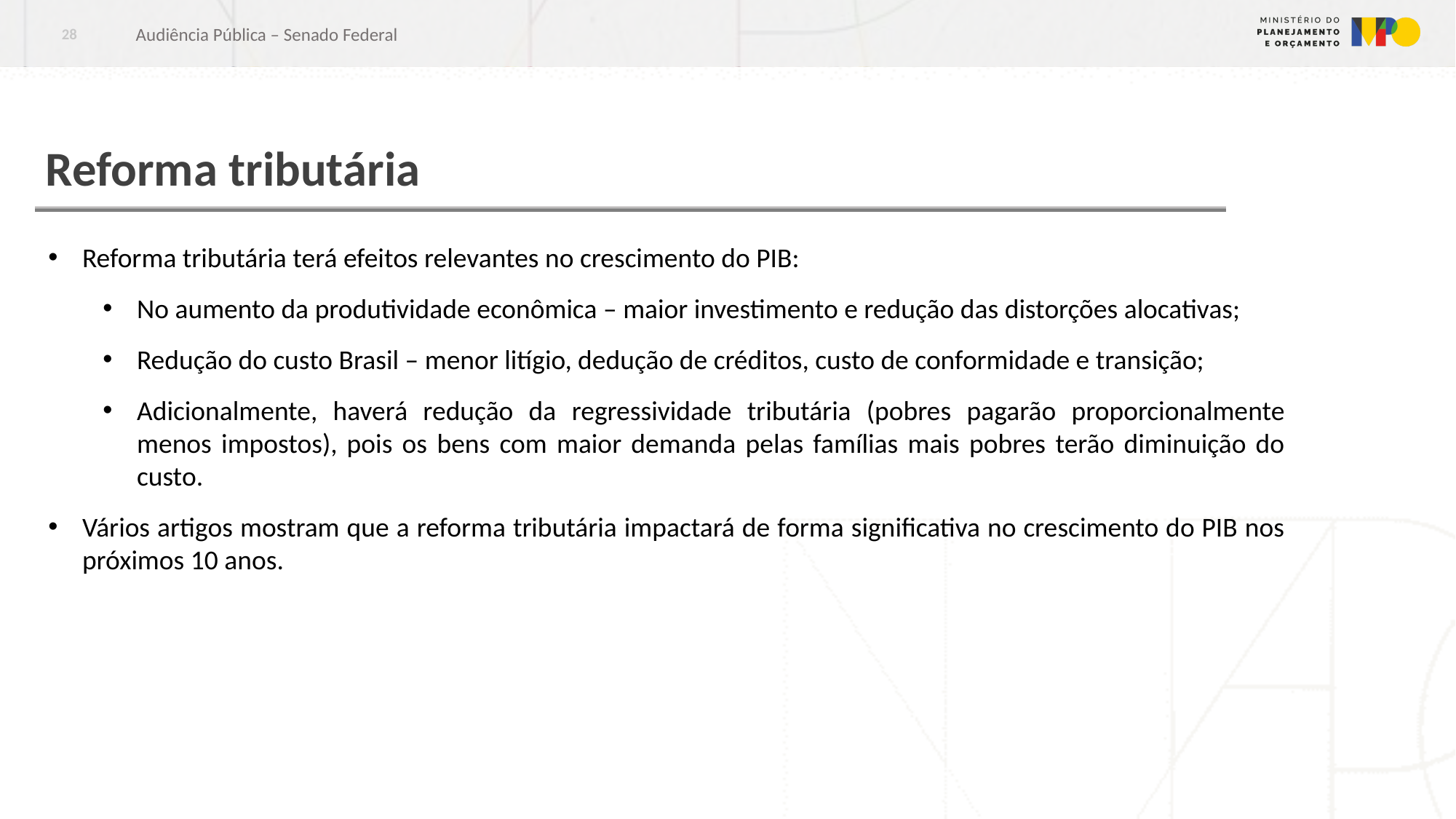

Audiência Pública – Senado Federal
28
# Reforma tributária
Reforma tributária terá efeitos relevantes no crescimento do PIB:
No aumento da produtividade econômica – maior investimento e redução das distorções alocativas;
Redução do custo Brasil – menor litígio, dedução de créditos, custo de conformidade e transição;
Adicionalmente, haverá redução da regressividade tributária (pobres pagarão proporcionalmente menos impostos), pois os bens com maior demanda pelas famílias mais pobres terão diminuição do custo.
Vários artigos mostram que a reforma tributária impactará de forma significativa no crescimento do PIB nos próximos 10 anos.